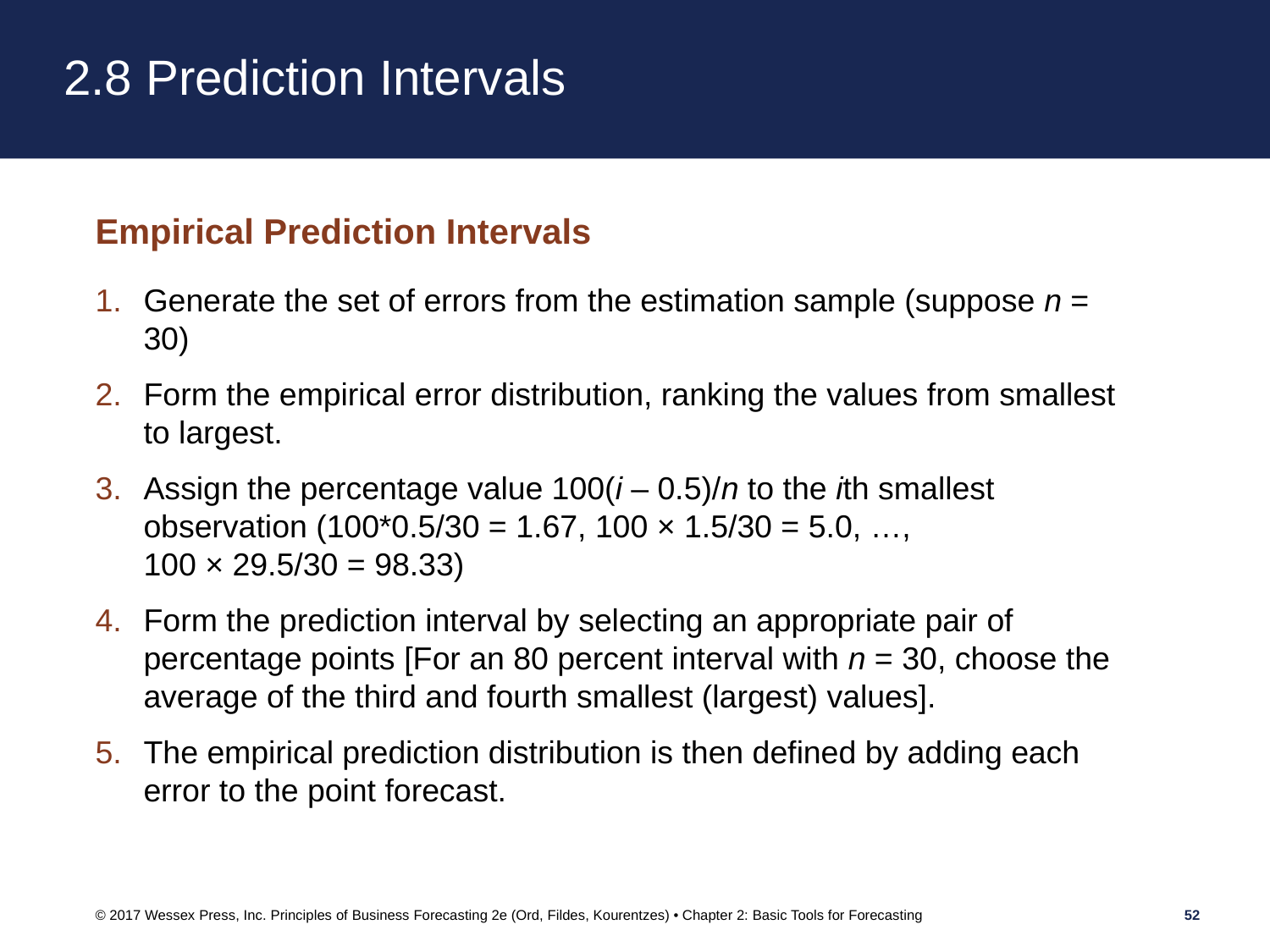

# 2.8 Prediction Intervals
Empirical Prediction Intervals
Generate the set of errors from the estimation sample (suppose n = 30)
Form the empirical error distribution, ranking the values from smallest to largest.
Assign the percentage value 100(i – 0.5)/n to the ith smallest observation (100*0.5/30 = 1.67, 100 × 1.5/30 = 5.0, …,
100 × 29.5/30 = 98.33)
Form the prediction interval by selecting an appropriate pair of percentage points [For an 80 percent interval with n = 30, choose the average of the third and fourth smallest (largest) values].
The empirical prediction distribution is then defined by adding each error to the point forecast.
© 2017 Wessex Press, Inc. Principles of Business Forecasting 2e (Ord, Fildes, Kourentzes) • Chapter 2: Basic Tools for Forecasting
52